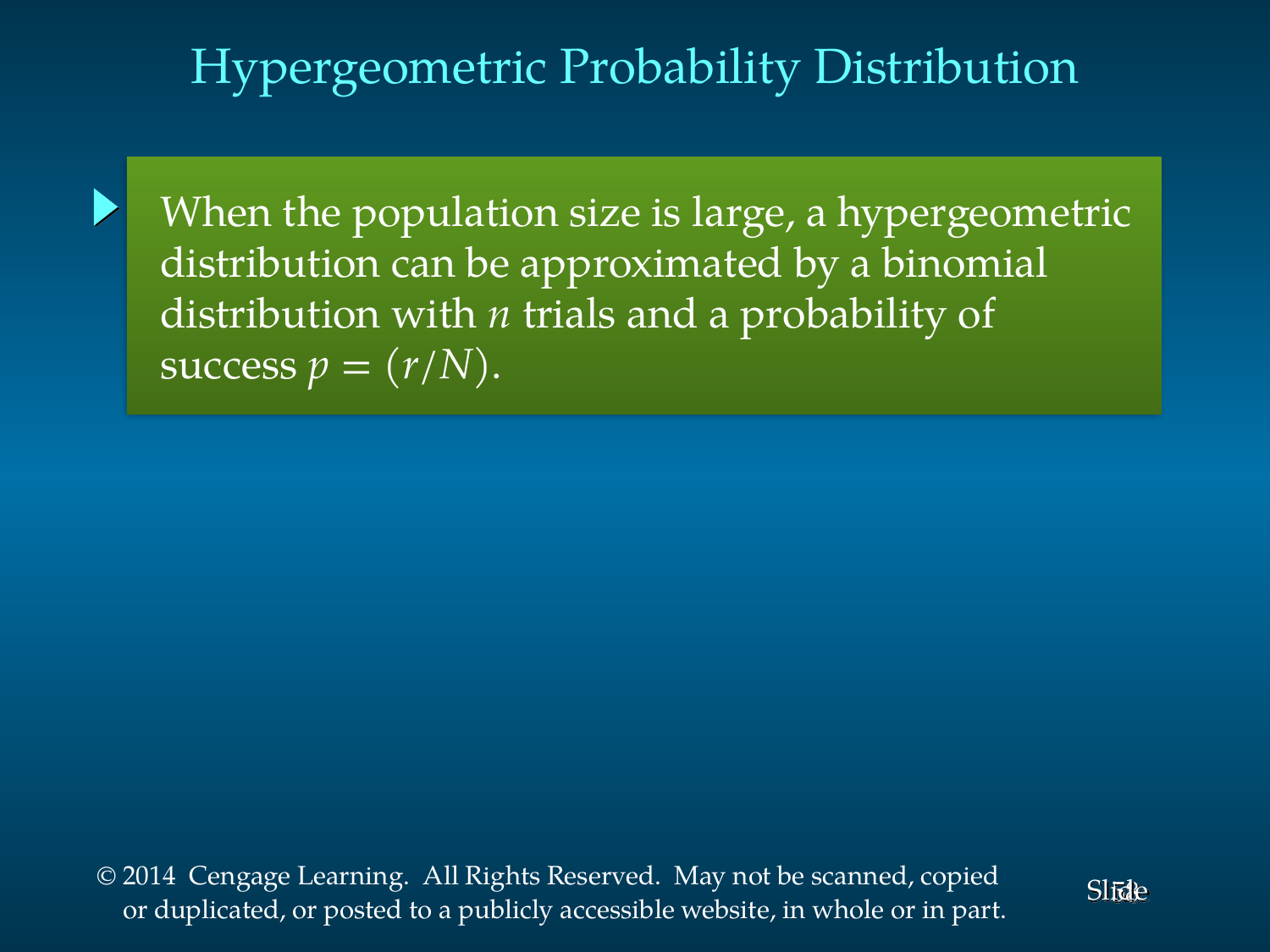

Hypergeometric Probability Distribution
  When the population size is large, a hypergeometric
  distribution can be approximated by a binomial
  distribution with n trials and a probability of
  success p = (r/N).